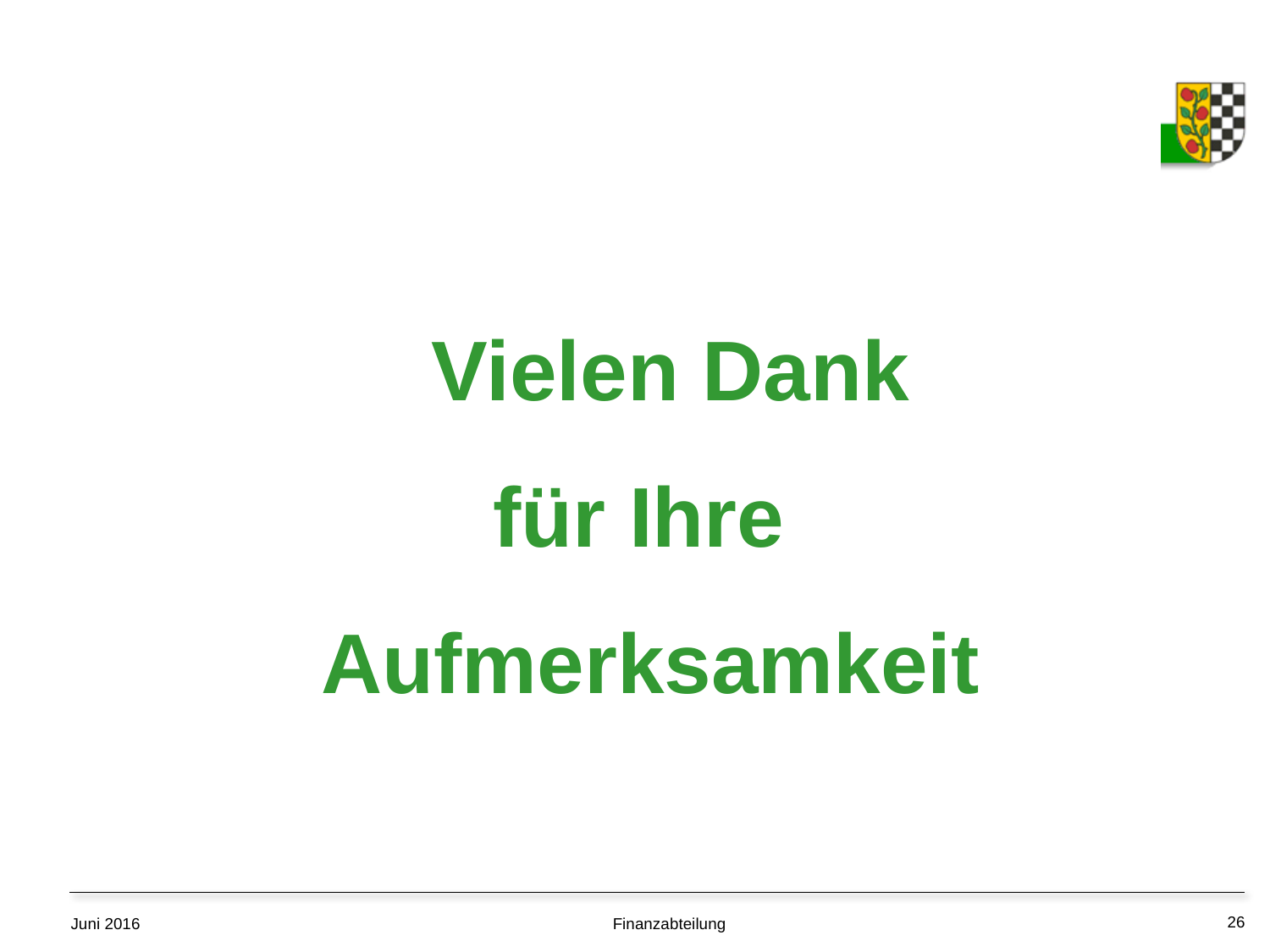

#

Vielen Dank
für Ihre
Aufmerksamkeit

26
Finanzabteilung
Juni 2016